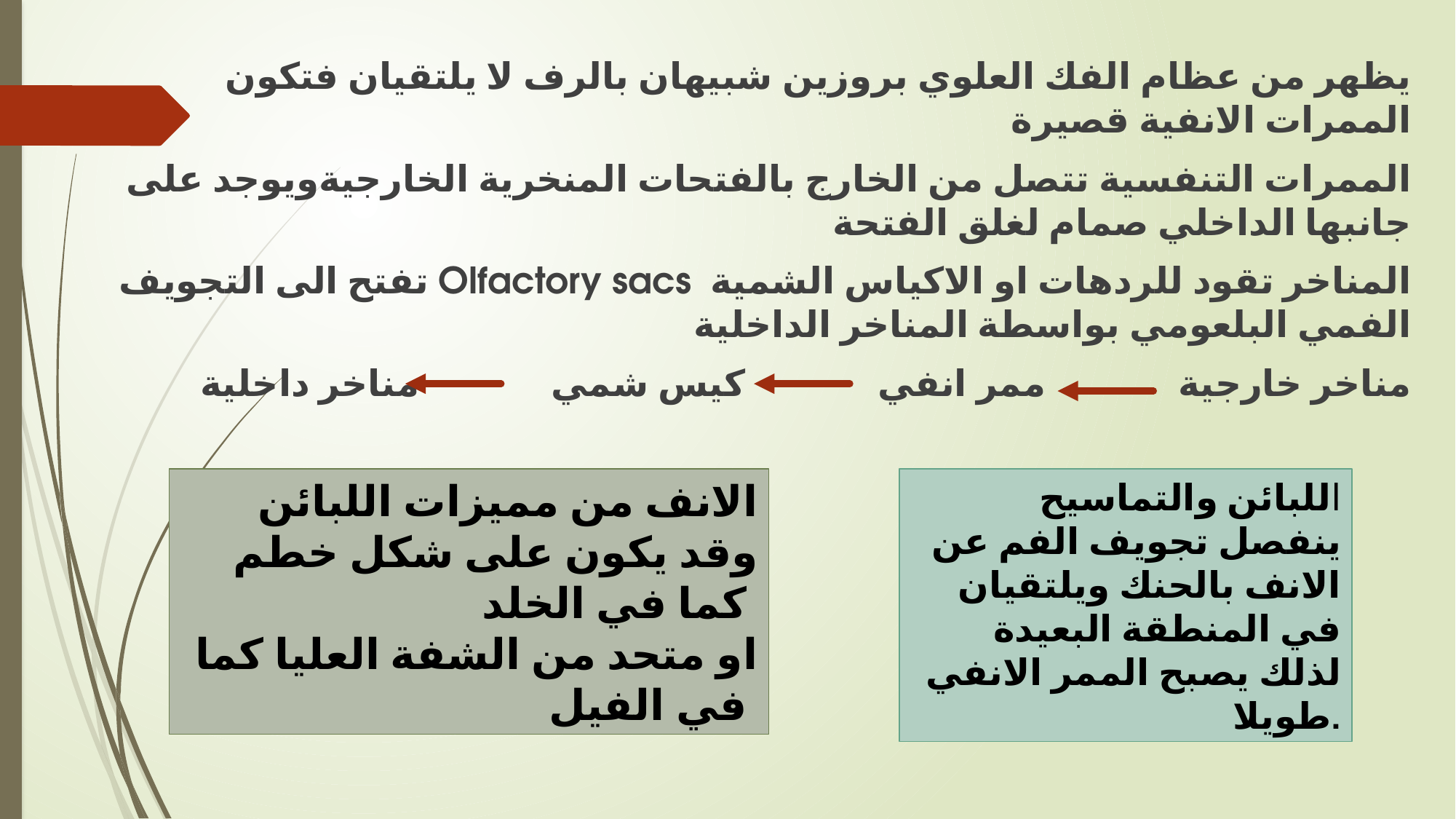

يظهر من عظام الفك العلوي بروزين شبيهان بالرف لا يلتقيان فتكون الممرات الانفية قصيرة
الممرات التنفسية تتصل من الخارج بالفتحات المنخرية الخارجيةويوجد على جانبها الداخلي صمام لغلق الفتحة
المناخر تقود للردهات او الاكياس الشمية  Olfactory sacs تفتح الى التجويف الفمي البلعومي بواسطة المناخر الداخلية
مناخر خارجية              ممر انفي              كيس شمي              مناخر داخلية

الانف من مميزات اللبائن وقد يكون على شكل خطم كما في الخلد
او متحد من الشفة العليا كما في الفيل
اللبائن والتماسيح ينفصل تجويف الفم عن الانف بالحنك ويلتقيان في المنطقة البعيدة لذلك يصبح الممر الانفي طويلا.